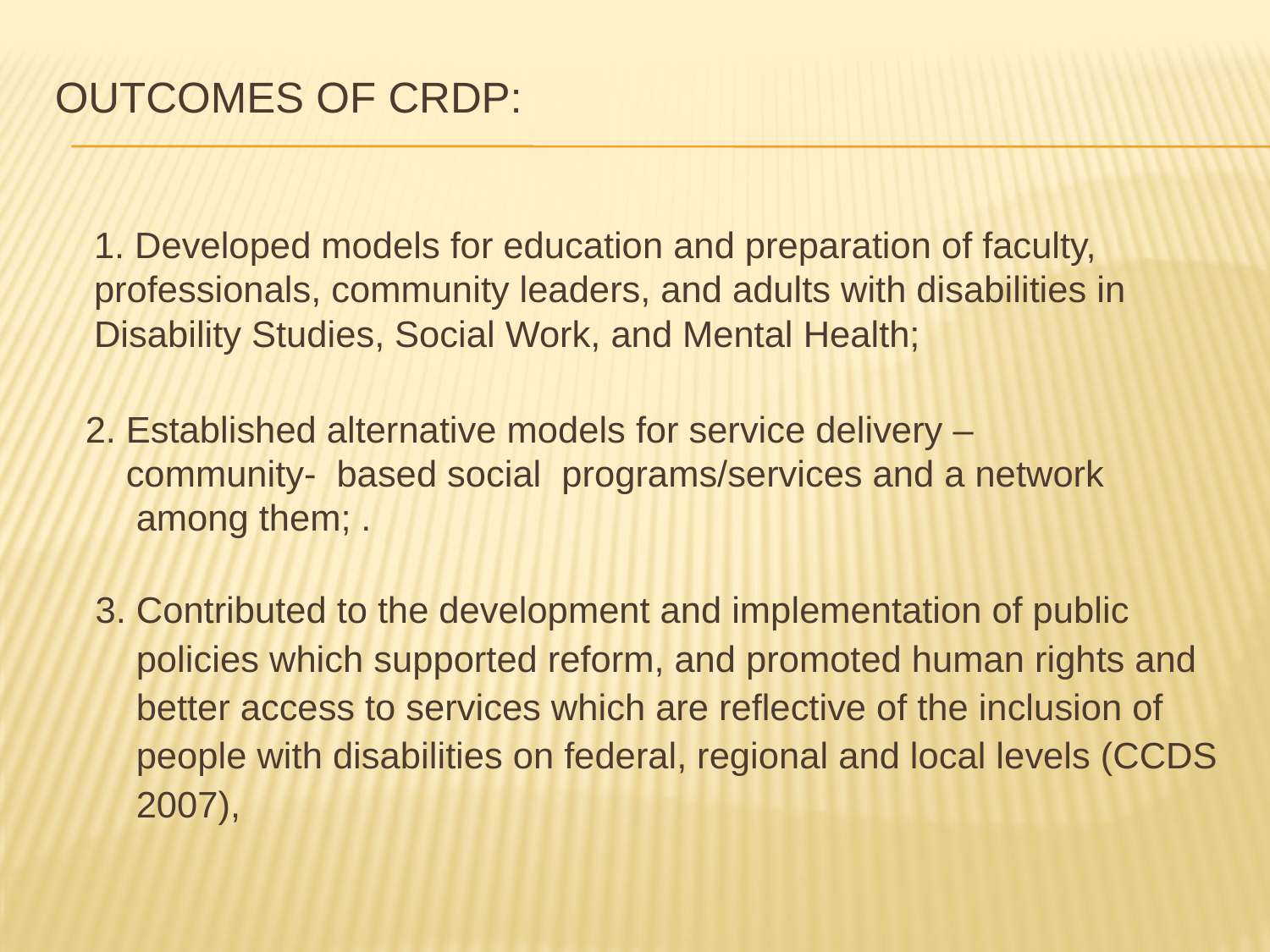

# Outcomes of CRDP:
1. Developed models for education and preparation of faculty,        professionals, community leaders, and adults with disabilities in      Disability Studies, Social Work, and Mental Health;

   2. Established alternative models for service delivery –
       community-  based social  programs/services and a network
        among them; .

    3. Contributed to the development and implementation of public
        policies which supported reform, and promoted human rights and
        better access to services which are reflective of the inclusion of
        people with disabilities on federal, regional and local levels (CCDS
        2007),